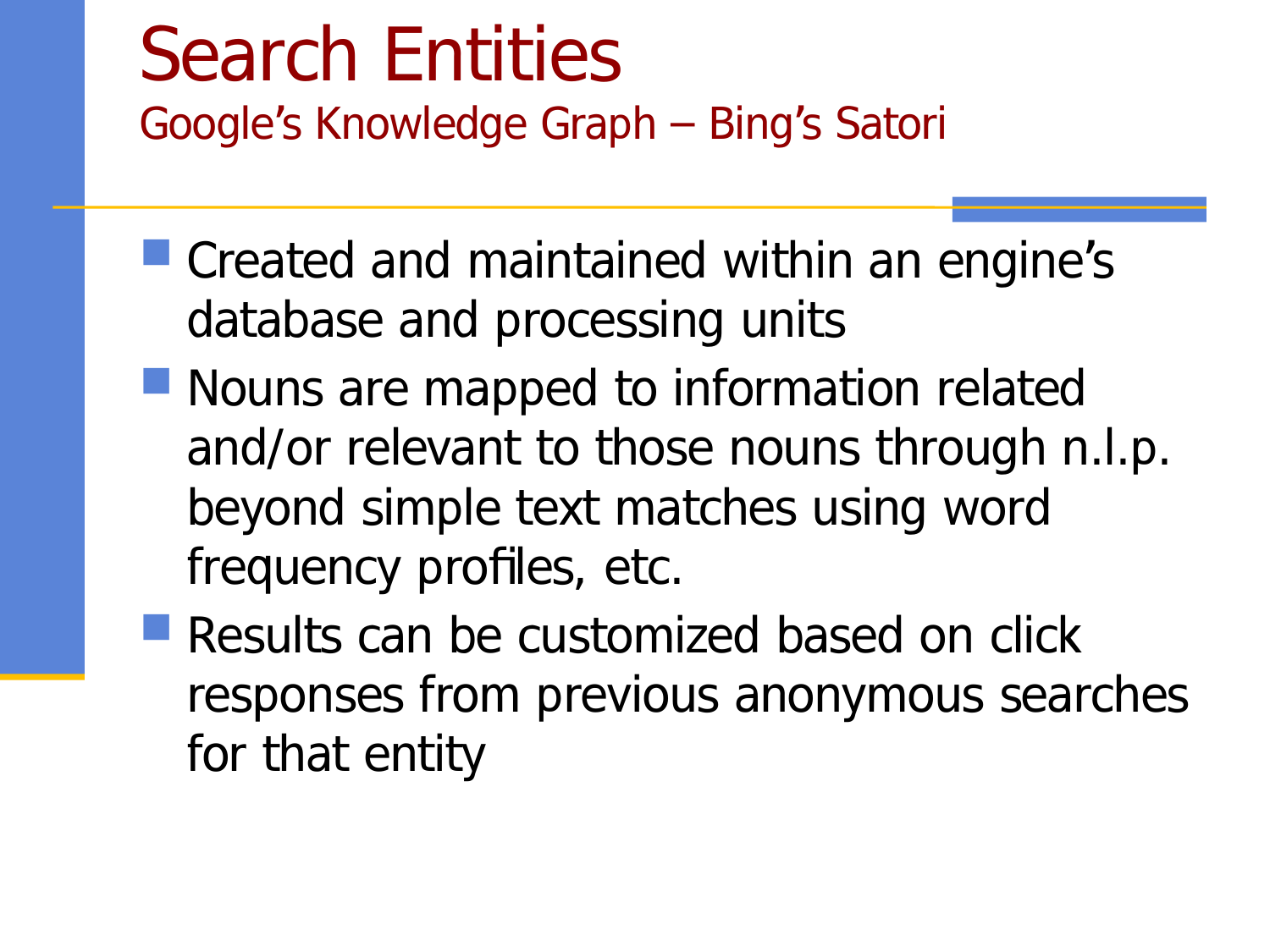

# Search Entities Google’s Knowledge Graph – Bing’s Satori
Created and maintained within an engine’s database and processing units
Nouns are mapped to information related and/or relevant to those nouns through n.l.p. beyond simple text matches using word frequency profiles, etc.
Results can be customized based on click responses from previous anonymous searches for that entity